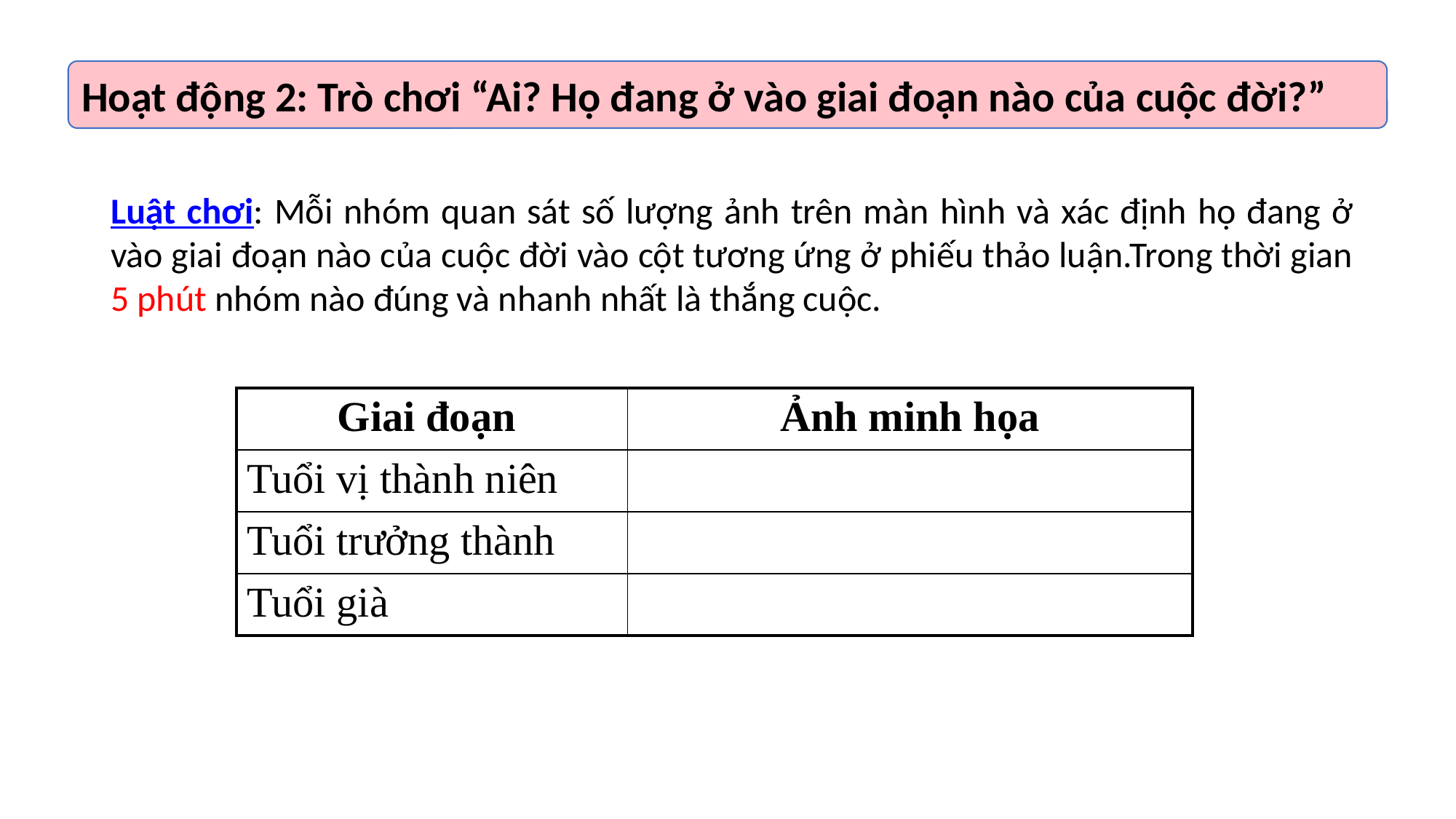

Hoạt động 2: Trò chơi “Ai? Họ đang ở vào giai đoạn nào của cuộc đời?”
Luật chơi: Mỗi nhóm quan sát số lượng ảnh trên màn hình và xác định họ đang ở vào giai đoạn nào của cuộc đời vào cột tương ứng ở phiếu thảo luận.Trong thời gian 5 phút nhóm nào đúng và nhanh nhất là thắng cuộc.
| Giai đoạn | Ảnh minh họa |
| --- | --- |
| Tuổi vị thành niên |  |
| Tuổi trưởng thành |  |
| Tuổi già |  |